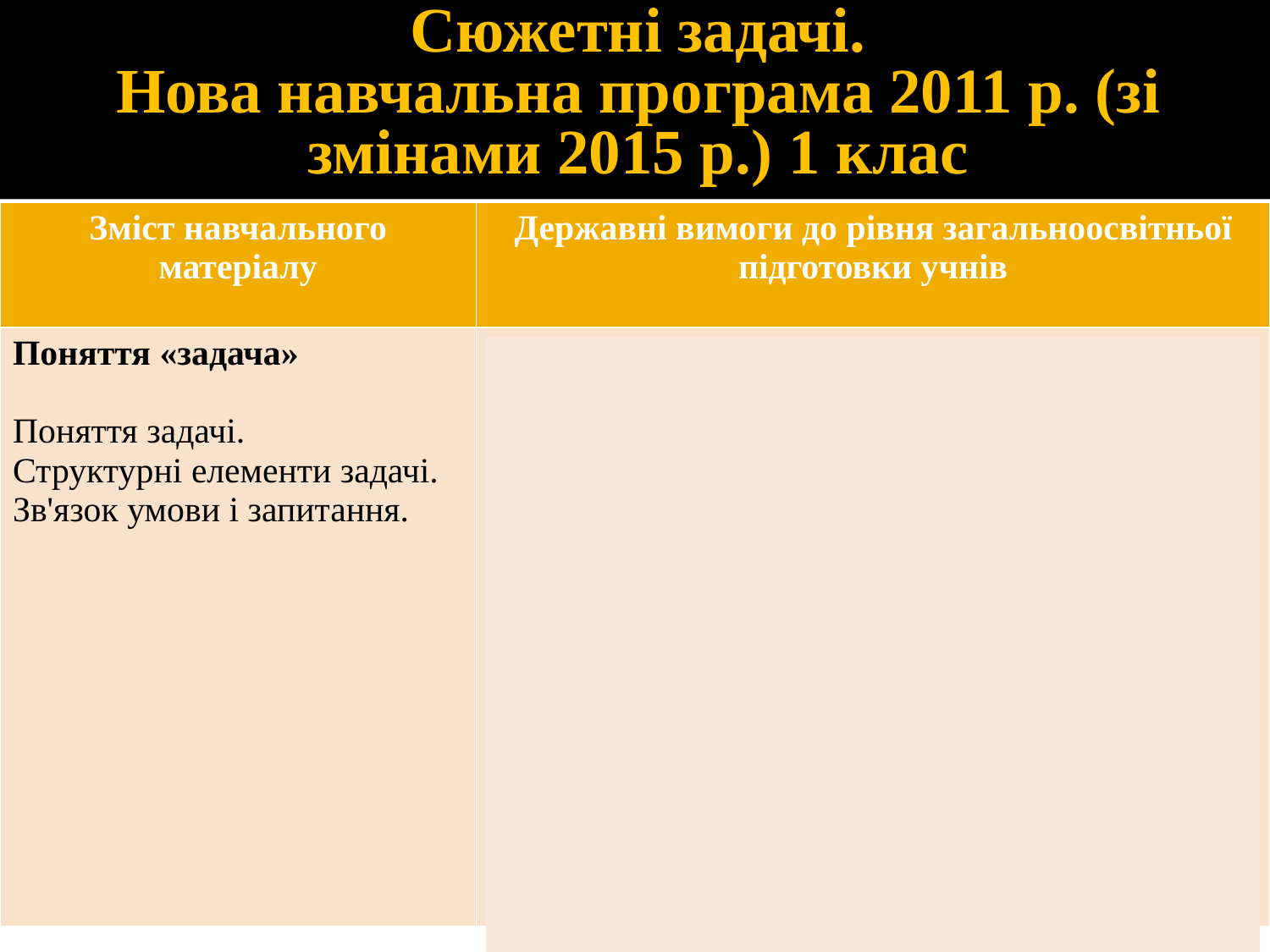

# Сюжетні задачі. Нова навчальна програма 2011 р. (зі змінами 2015 р.) 1 клас
| Зміст навчального матеріалу | Державні вимоги до рівня загальноосвітньої підготовки учнів |
| --- | --- |
| Поняття «задача» Поняття задачі. Структурні елементи задачі. Зв'язок умови і запитання. | знає структурні елементи задачі – умова і запитання; числові дані та шукане; розуміє, що в умові задачі містяться числові дані, а запитання вказує на шукане; визначає числові дані, необхідні і достатні для відповіді на запитання задачі. |